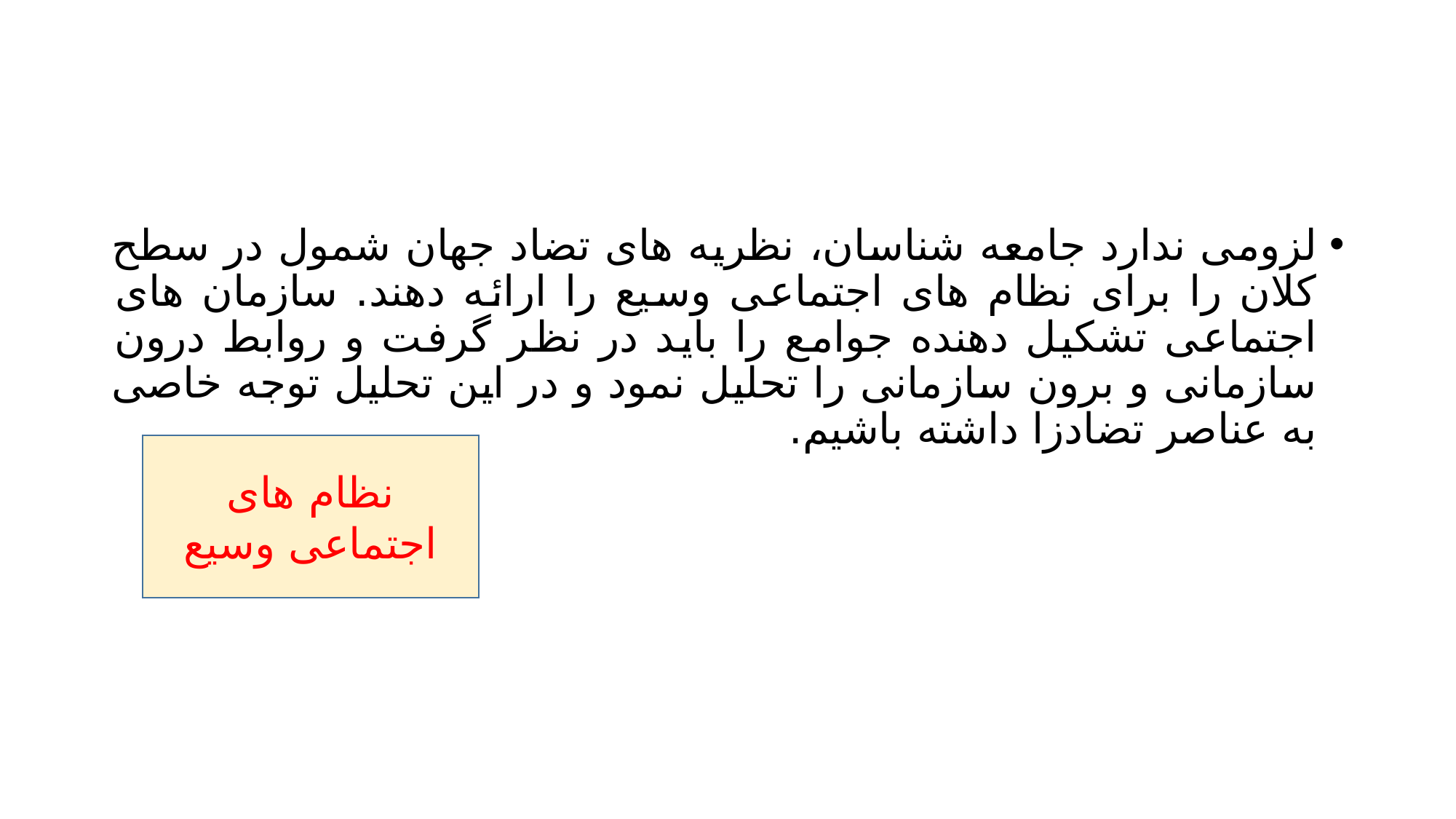

#
لزومی ندارد جامعه شناسان، نظریه های تضاد جهان شمول در سطح کلان را برای نظام های اجتماعی وسیع را ارائه دهند. سازمان های اجتماعی تشکیل دهنده جوامع را باید در نظر گرفت و روابط درون سازمانی و برون سازمانی را تحلیل نمود و در این تحلیل توجه خاصی به عناصر تضادزا داشته باشیم.

نظام های اجتماعی وسیع